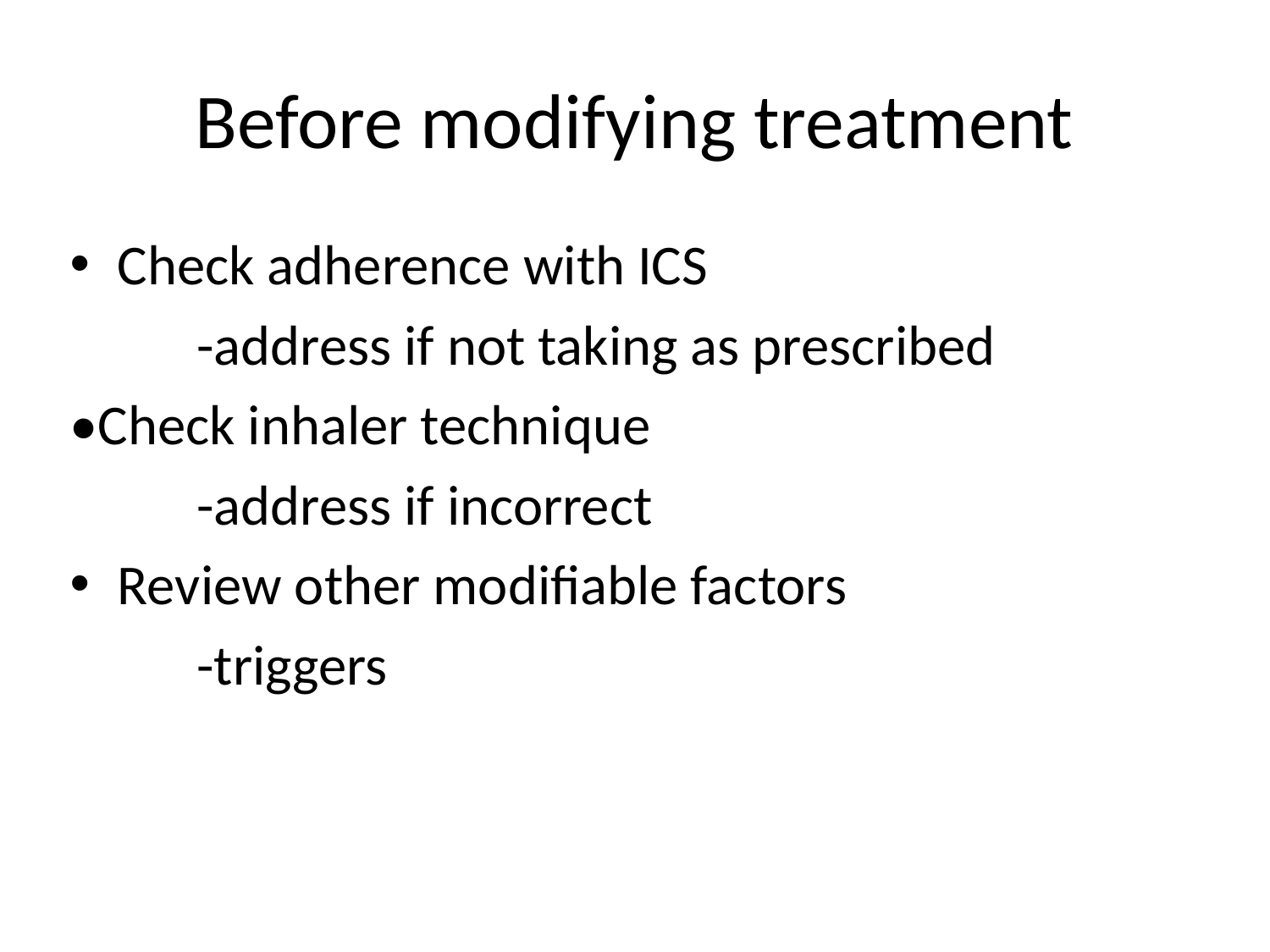

# Before modifying treatment
Check adherence with ICS
	-address if not taking as prescribed
•Check inhaler technique
	-address if incorrect
Review other modifiable factors
	-triggers